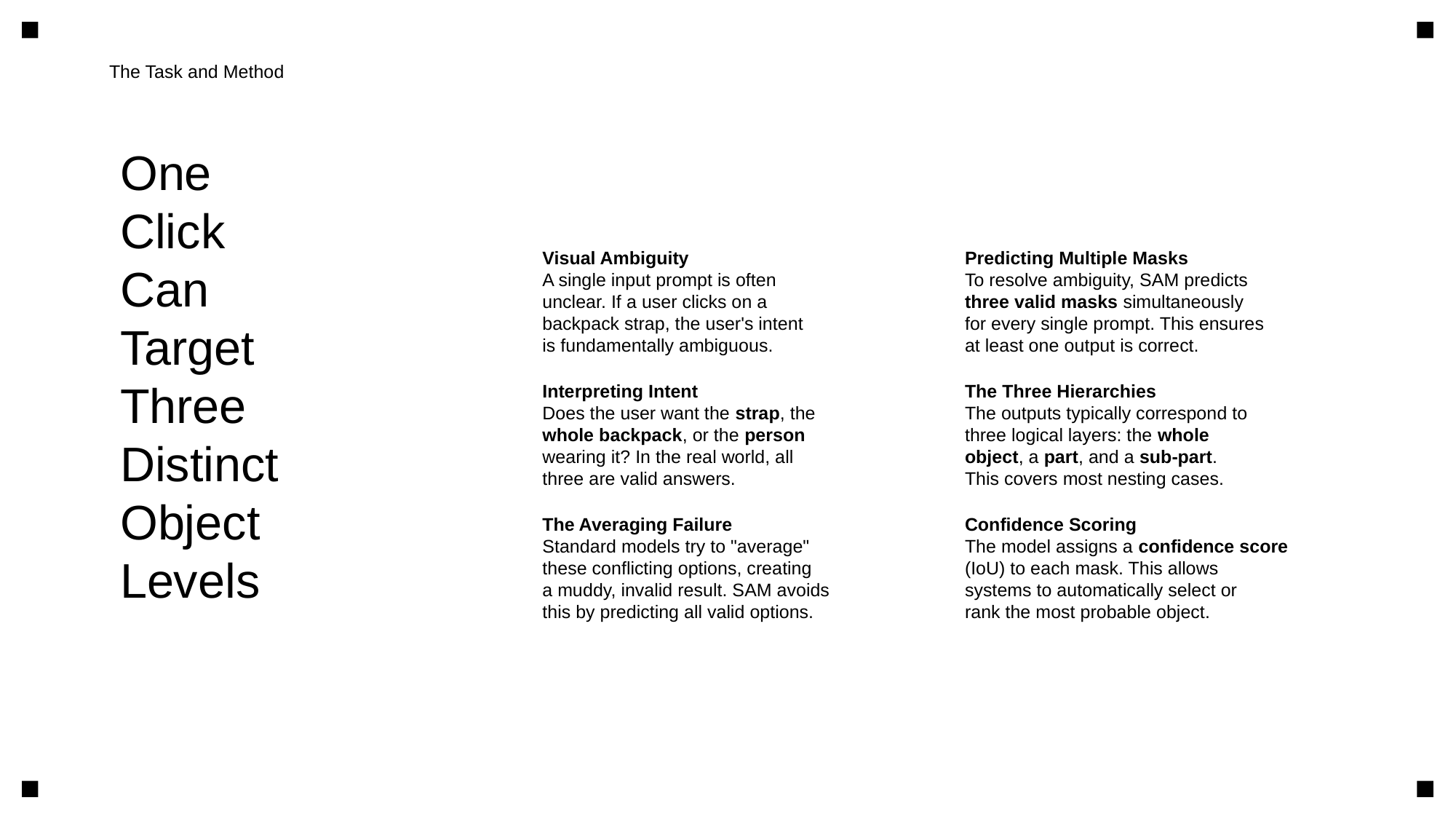

The Task and Method
One
Click
Can
Target
Three
Distinct
Object
Levels
Visual Ambiguity
A single input prompt is often
unclear. If a user clicks on a
backpack strap, the user's intent
is fundamentally ambiguous.
Interpreting Intent
Does the user want the strap, the
whole backpack, or the person
wearing it? In the real world, all
three are valid answers.
The Averaging Failure
Standard models try to "average"
these conflicting options, creating
a muddy, invalid result. SAM avoids
this by predicting all valid options.
Predicting Multiple Masks
To resolve ambiguity, SAM predicts
three valid masks simultaneously
for every single prompt. This ensures
at least one output is correct.
The Three Hierarchies
The outputs typically correspond to
three logical layers: the whole
object, a part, and a sub-part.
This covers most nesting cases.
Confidence Scoring
The model assigns a confidence score
(IoU) to each mask. This allows
systems to automatically select or
rank the most probable object.